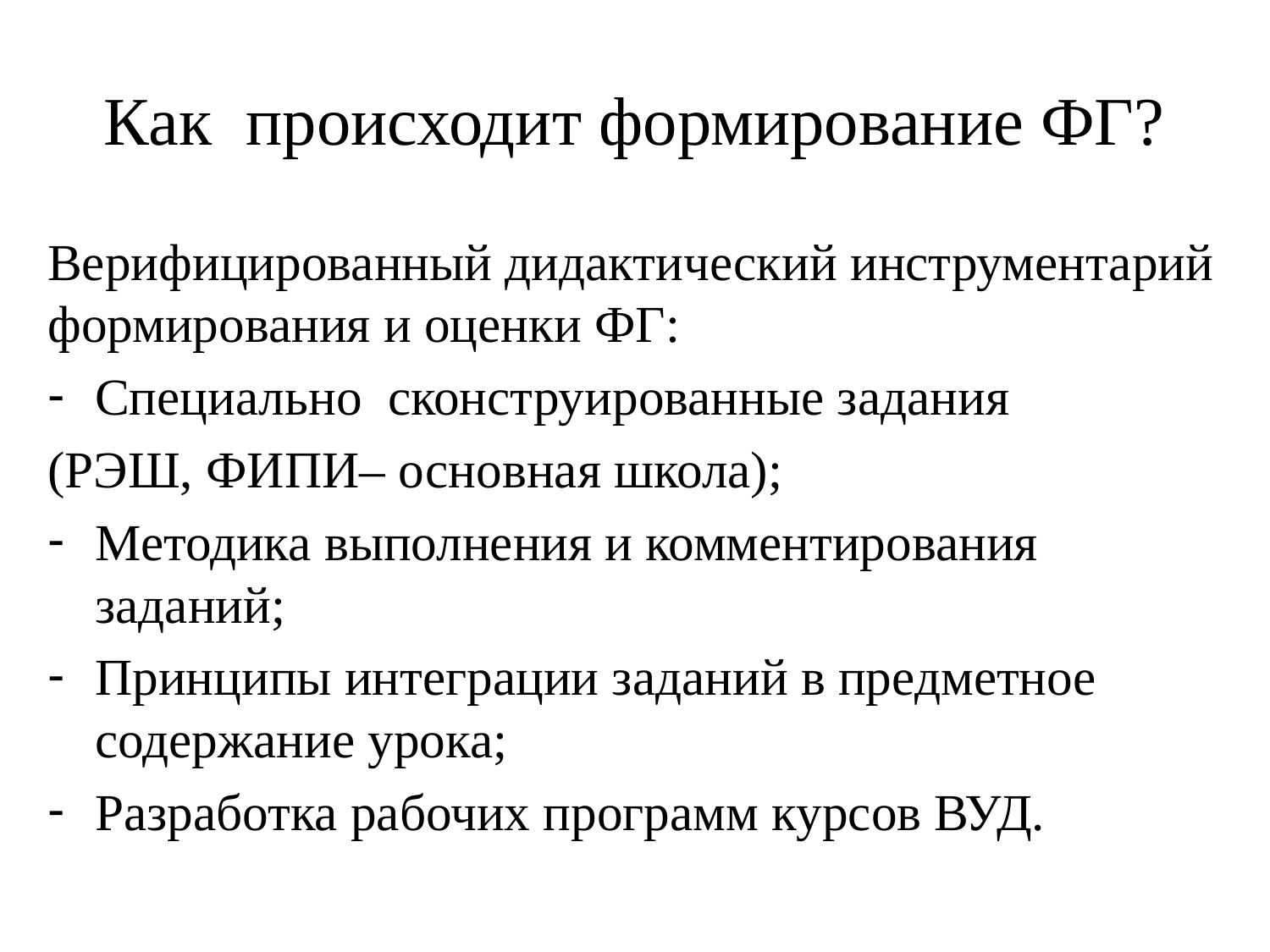

# Как  происходит формирование ФГ?
Верифицированный дидактический инструментарий формирования и оценки ФГ:
Специально  сконструированные задания
(РЭШ, ФИПИ– основная школа);
Методика выполнения и комментирования заданий;
Принципы интеграции заданий в предметное содержание урока;
Разработка рабочих программ курсов ВУД.